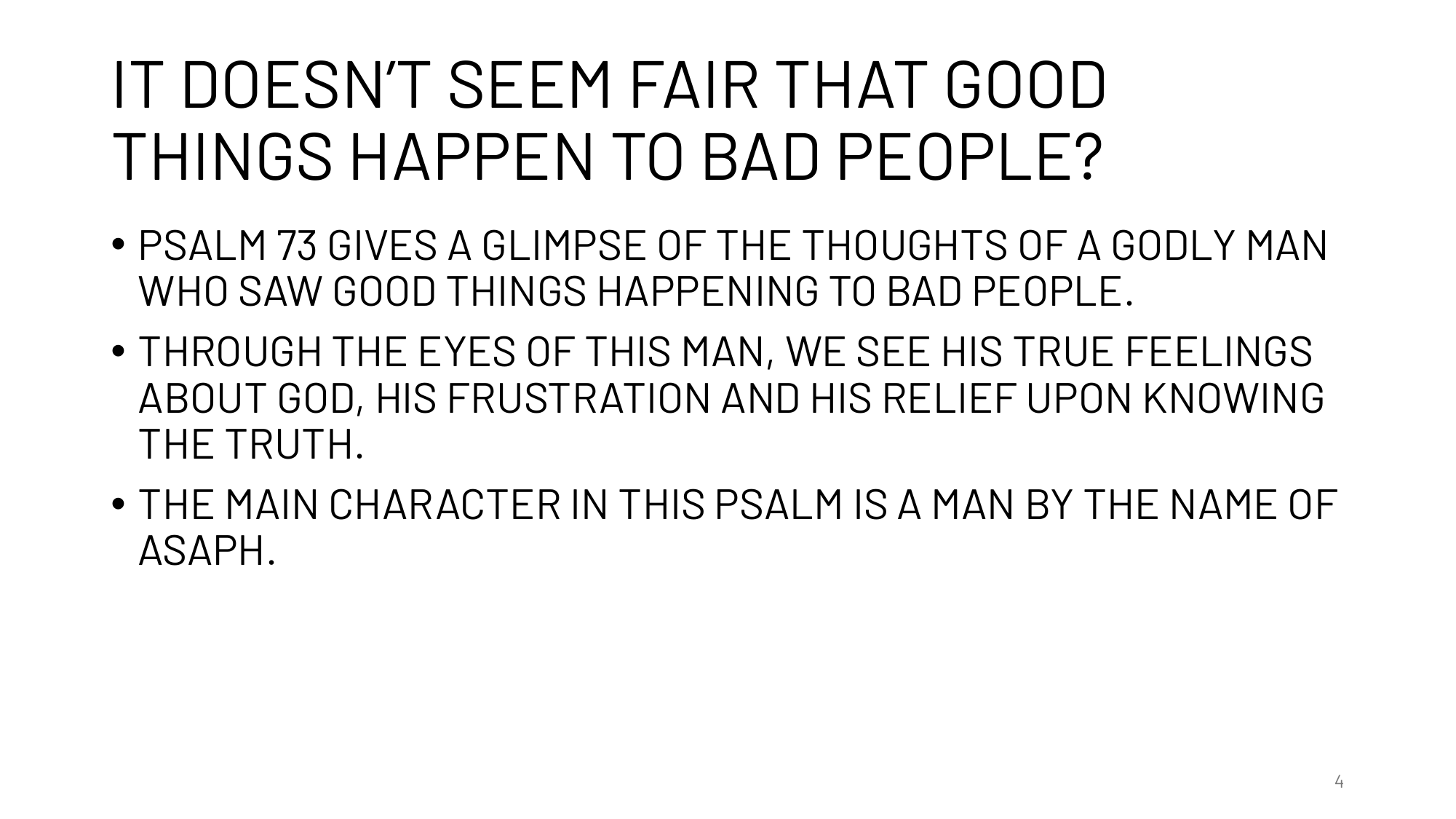

# IT DOESN’T SEEM FAIR THAT GOOD THINGS HAPPEN TO BAD PEOPLE?
PSALM 73 GIVES A GLIMPSE OF THE THOUGHTS OF A GODLY MAN WHO SAW GOOD THINGS HAPPENING TO BAD PEOPLE.
THROUGH THE EYES OF THIS MAN, WE SEE HIS TRUE FEELINGS ABOUT GOD, HIS FRUSTRATION AND HIS RELIEF UPON KNOWING THE TRUTH.
THE MAIN CHARACTER IN THIS PSALM IS A MAN BY THE NAME OF ASAPH.
4